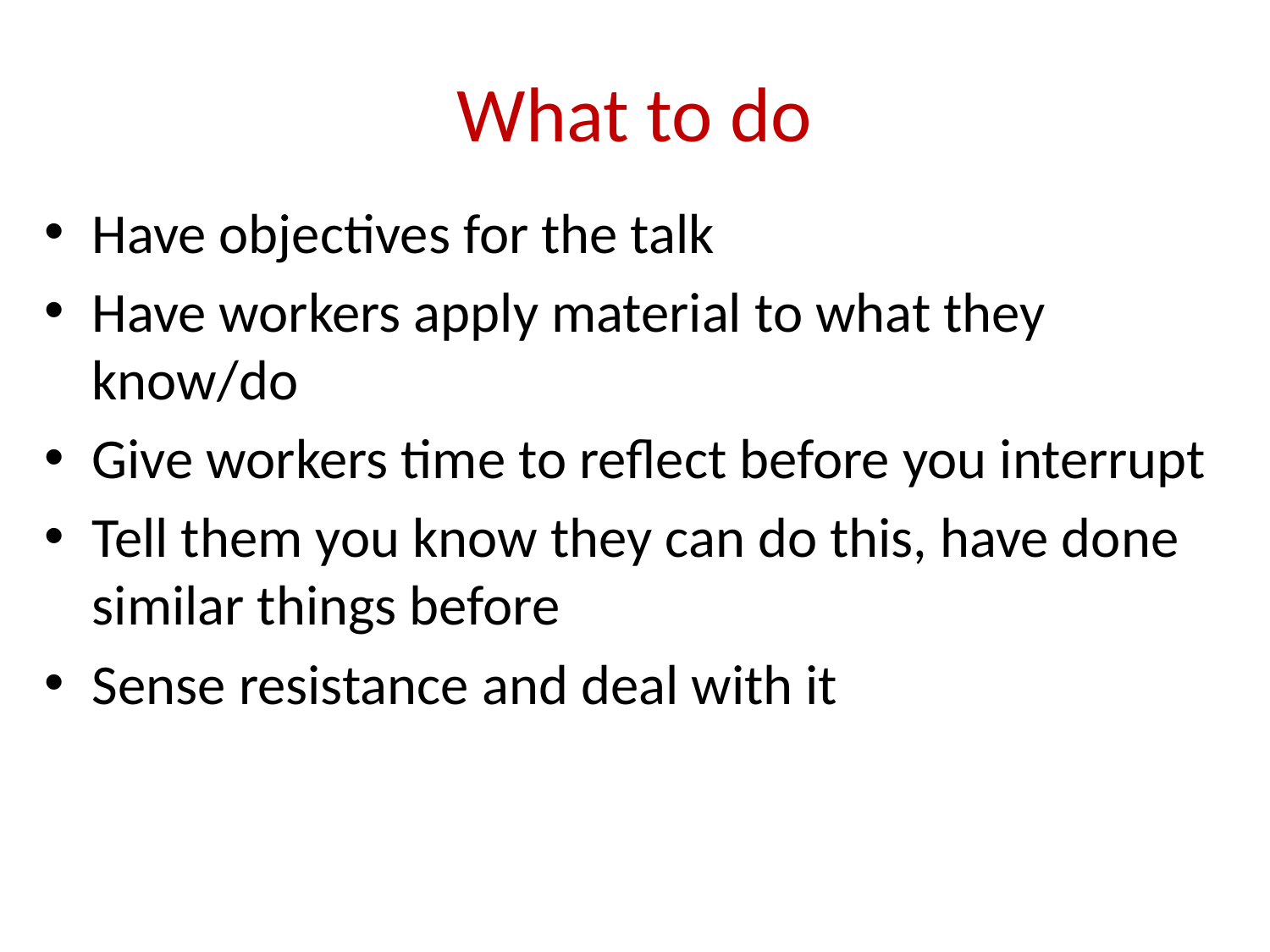

# What to do
Have objectives for the talk
Have workers apply material to what they know/do
Give workers time to reflect before you interrupt
Tell them you know they can do this, have done similar things before
Sense resistance and deal with it